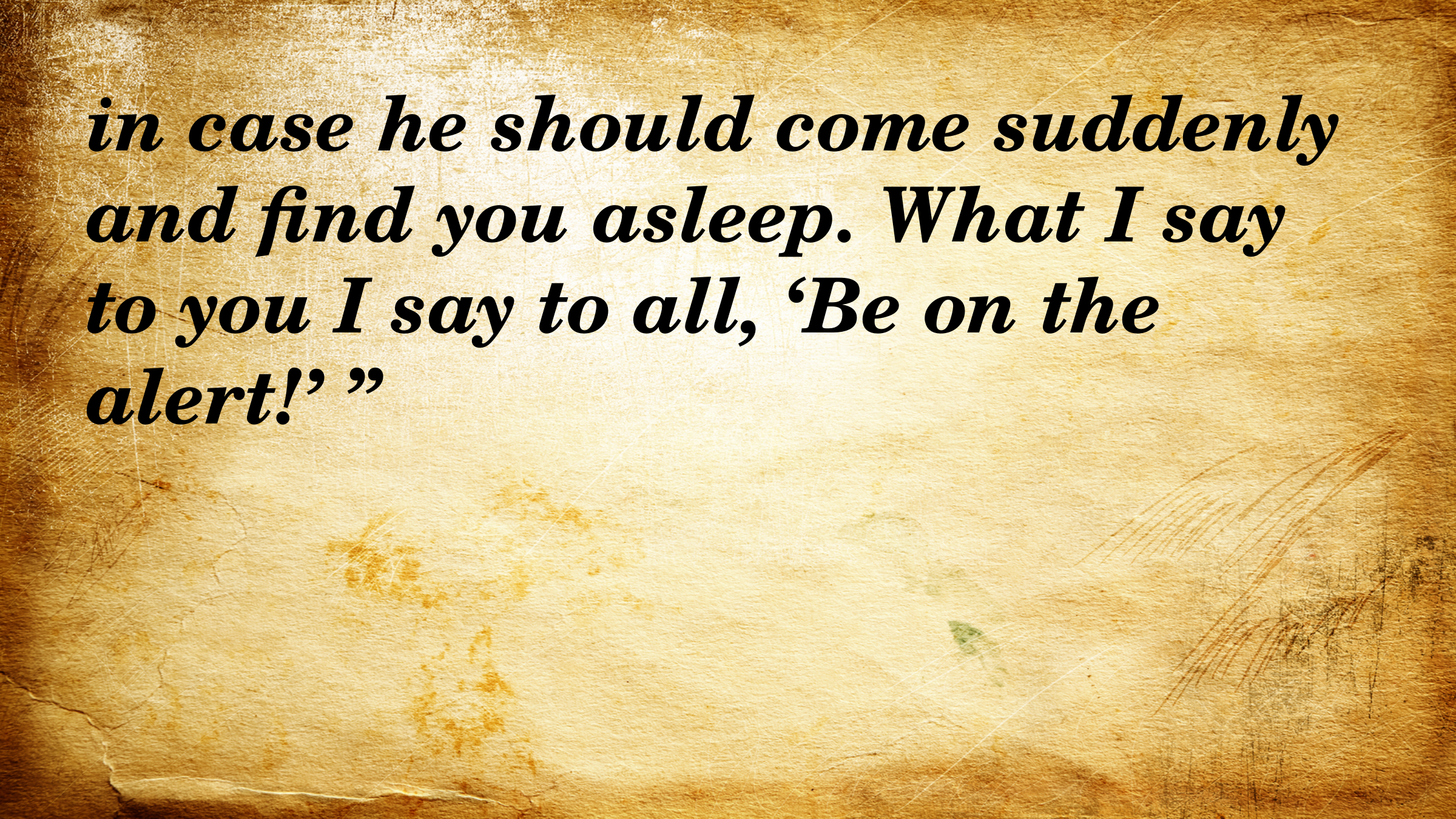

in case he should come suddenly and find you asleep. What I say to you I say to all, ‘Be on the alert!’ ”